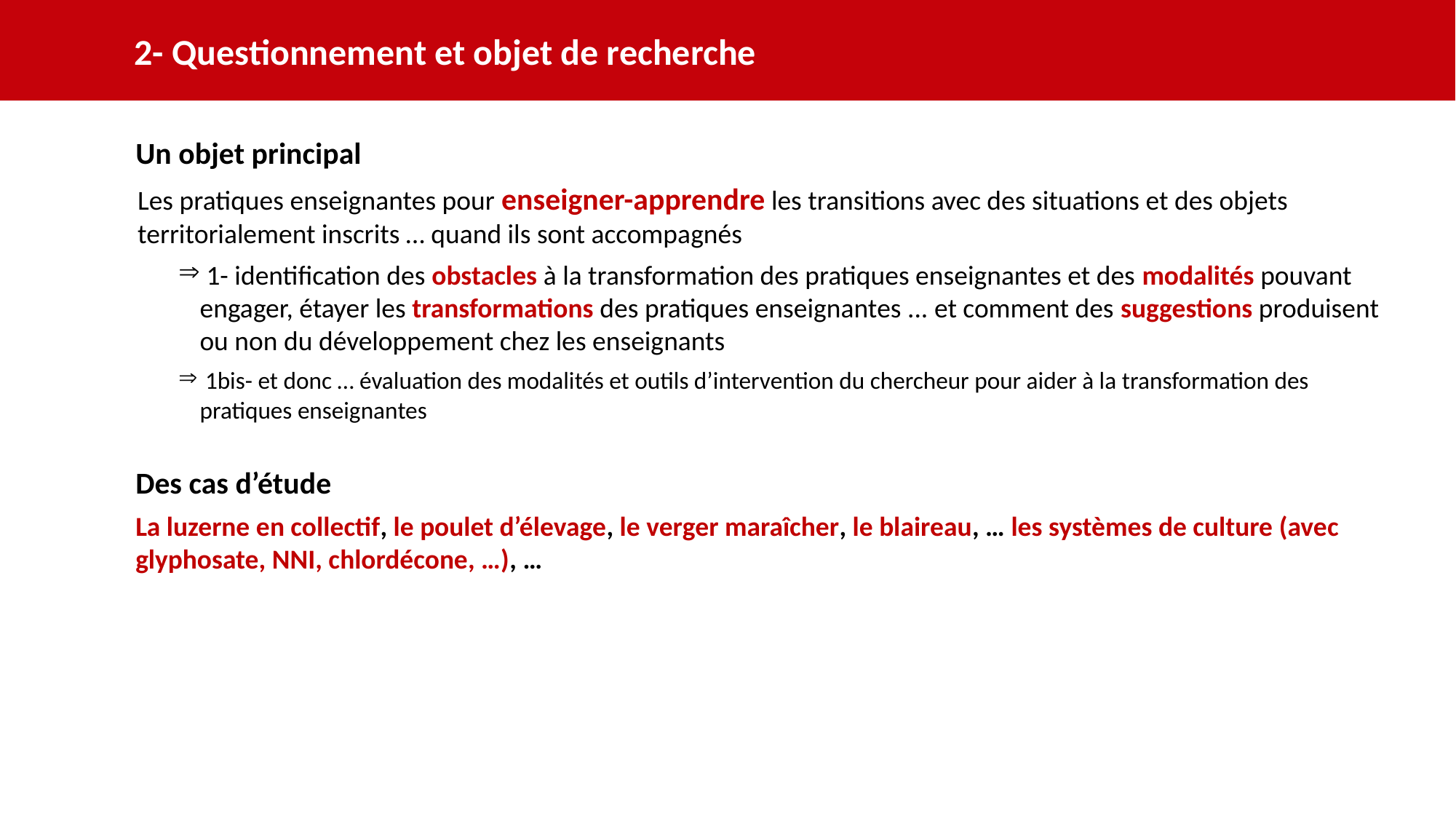

2- Questionnement et objet de recherche
Un objet principal
Les pratiques enseignantes pour enseigner-apprendre les transitions avec des situations et des objets territorialement inscrits … quand ils sont accompagnés
 1- identification des obstacles à la transformation des pratiques enseignantes et des modalités pouvant engager, étayer les transformations des pratiques enseignantes ... et comment des suggestions produisent ou non du développement chez les enseignants
 1bis- et donc … évaluation des modalités et outils d’intervention du chercheur pour aider à la transformation des pratiques enseignantes

Des cas d’étude
La luzerne en collectif, le poulet d’élevage, le verger maraîcher, le blaireau, … les systèmes de culture (avec glyphosate, NNI, chlordécone, …), …